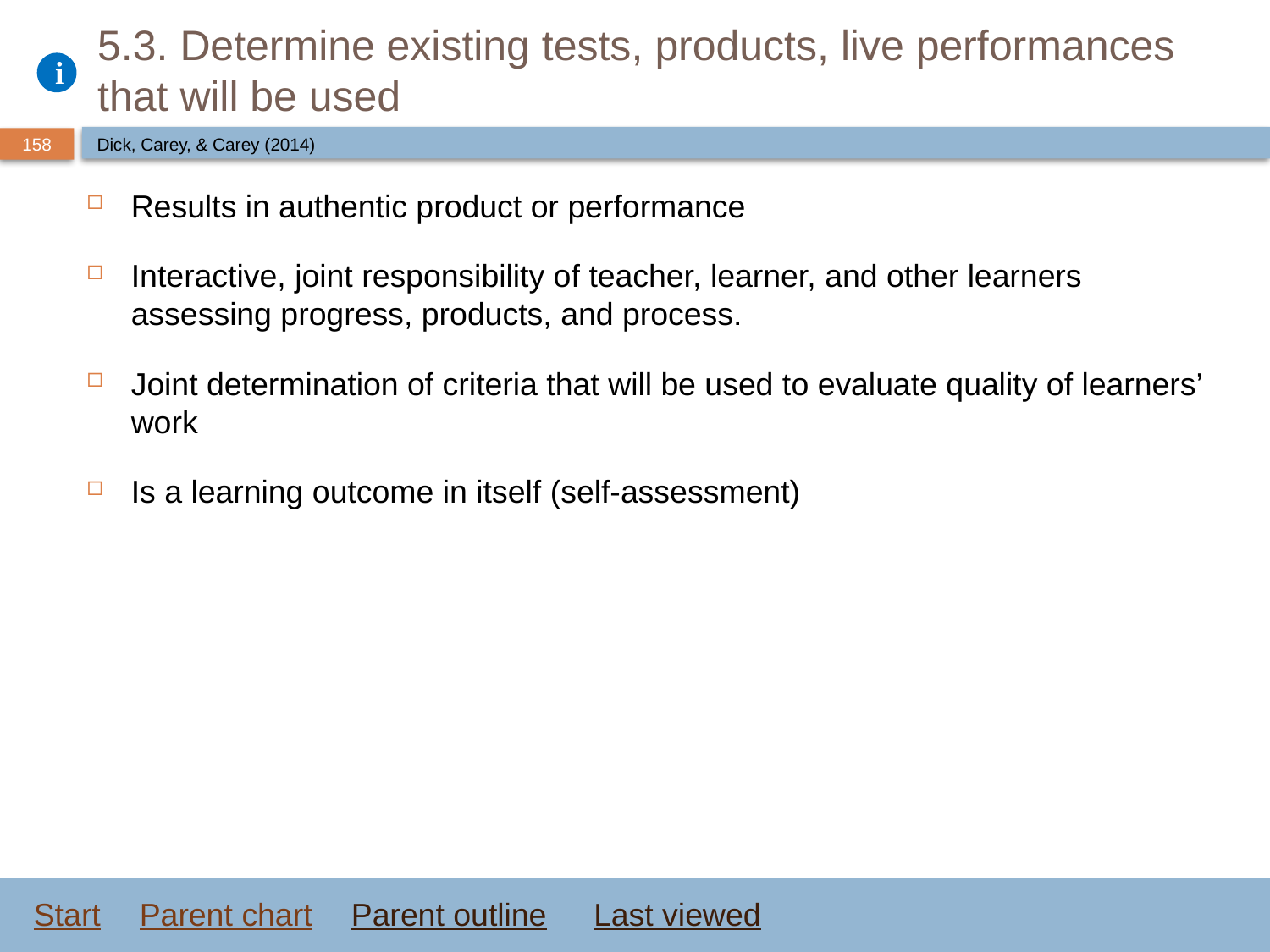

# 5.3. Determine existing tests, products, live performances that will be used
Dick, Carey, & Carey (2014)
Results in authentic product or performance
Interactive, joint responsibility of teacher, learner, and other learners assessing progress, products, and process.
Joint determination of criteria that will be used to evaluate quality of learners’ work
Is a learning outcome in itself (self-assessment)
Start
Parent chart
Parent outline
Last viewed